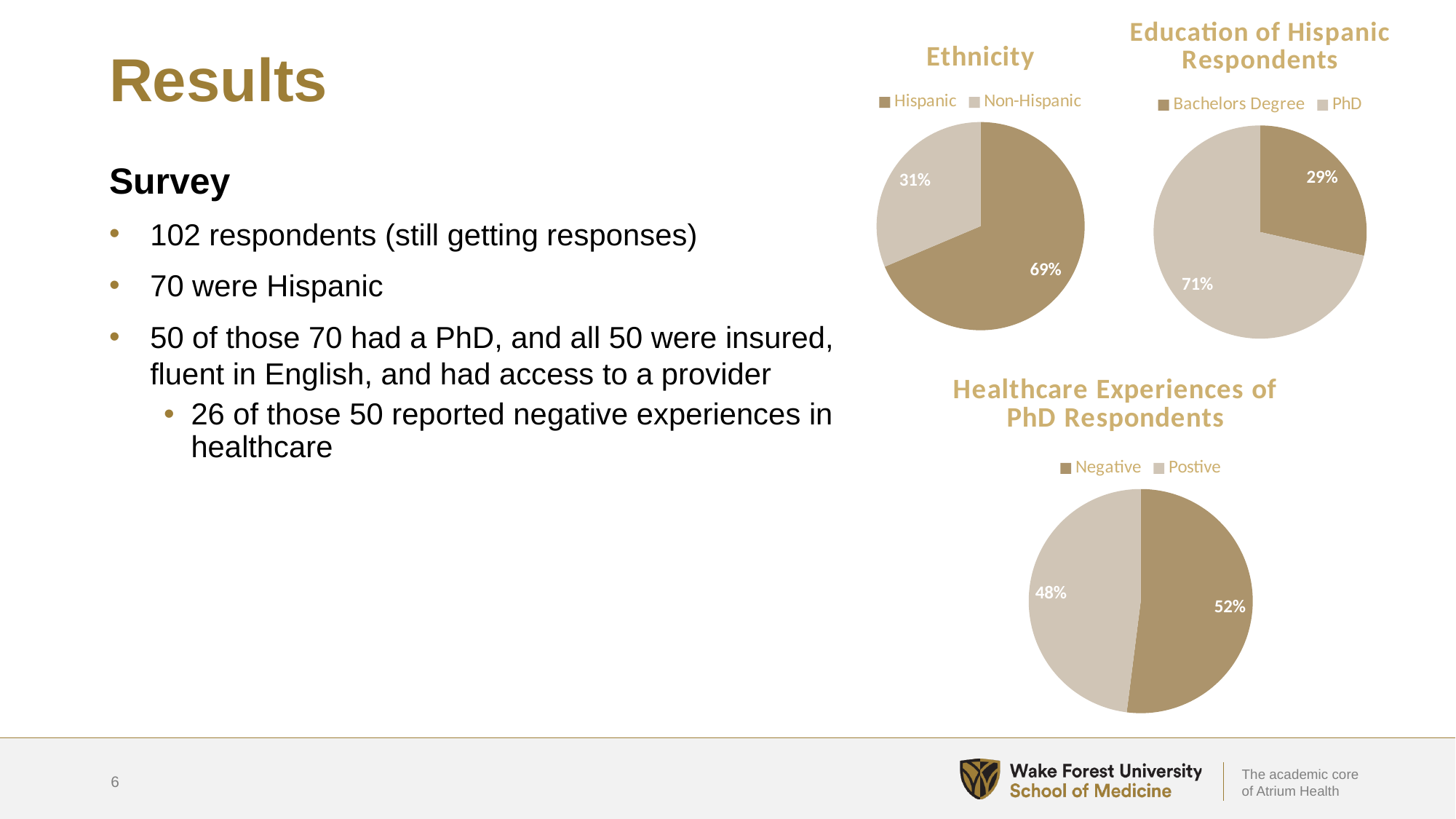

### Chart:

| Category | Education of Hispanic Respondents |
|---|---|
| Bachelors Degree | 20.0 |
| PhD | 50.0 |

### Chart: Ethnicity

| Category | Sales |
|---|---|
| Hispanic | 70.0 |
| Non-Hispanic | 32.0 |
# Results
Survey
102 respondents (still getting responses)
70 were Hispanic
50 of those 70 had a PhD, and all 50 were insured, fluent in English, and had access to a provider
26 of those 50 reported negative experiences in healthcare

### Chart:

| Category | Healthcare Experiences of PhD Respondents |
|---|---|
| Negative | 26.0 |
| Postive | 24.0 |
6